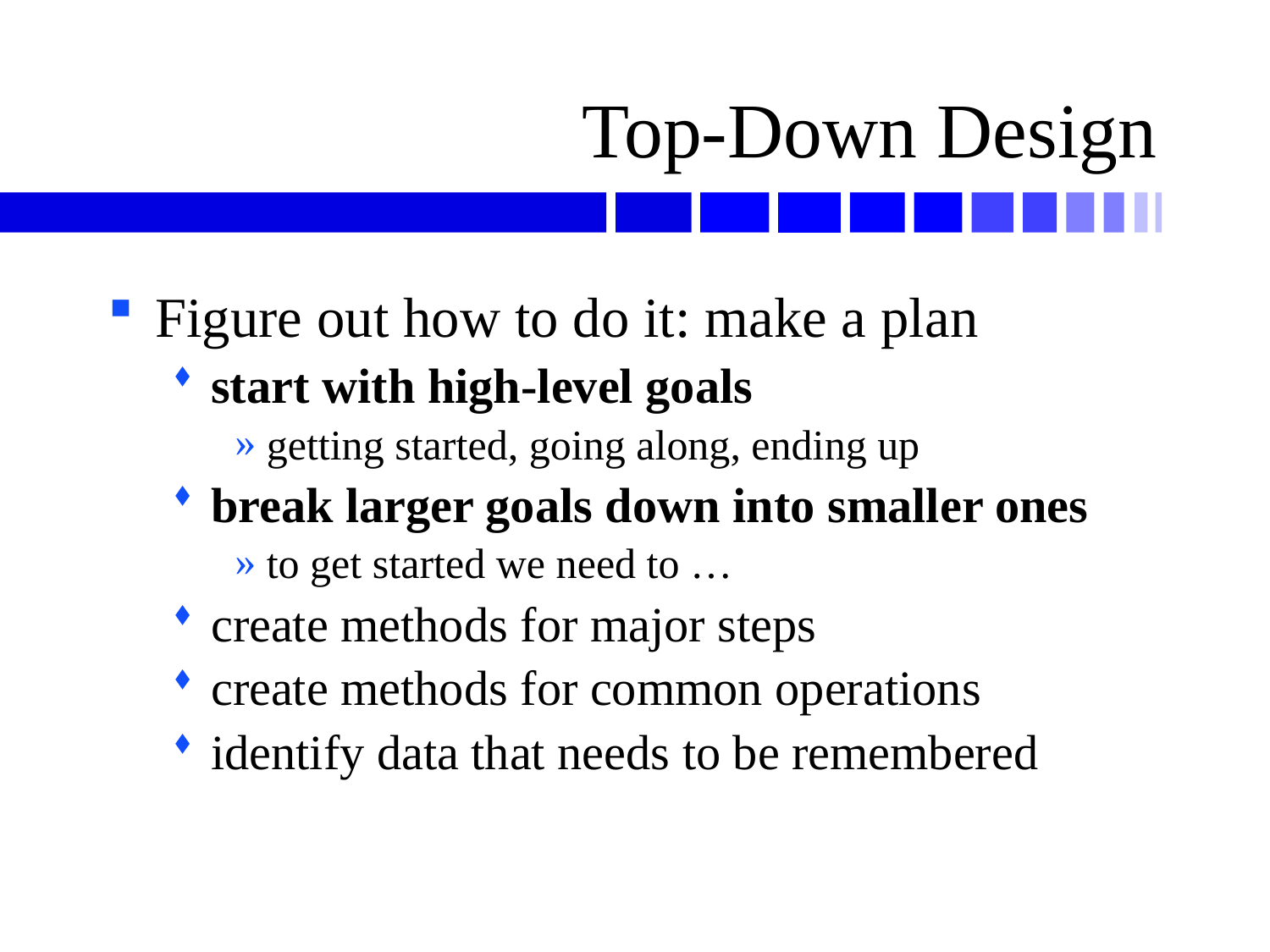

# Top-Down Design
Figure out how to do it: make a plan
start with high-level goals
getting started, going along, ending up
break larger goals down into smaller ones
to get started we need to …
create methods for major steps
create methods for common operations
identify data that needs to be remembered